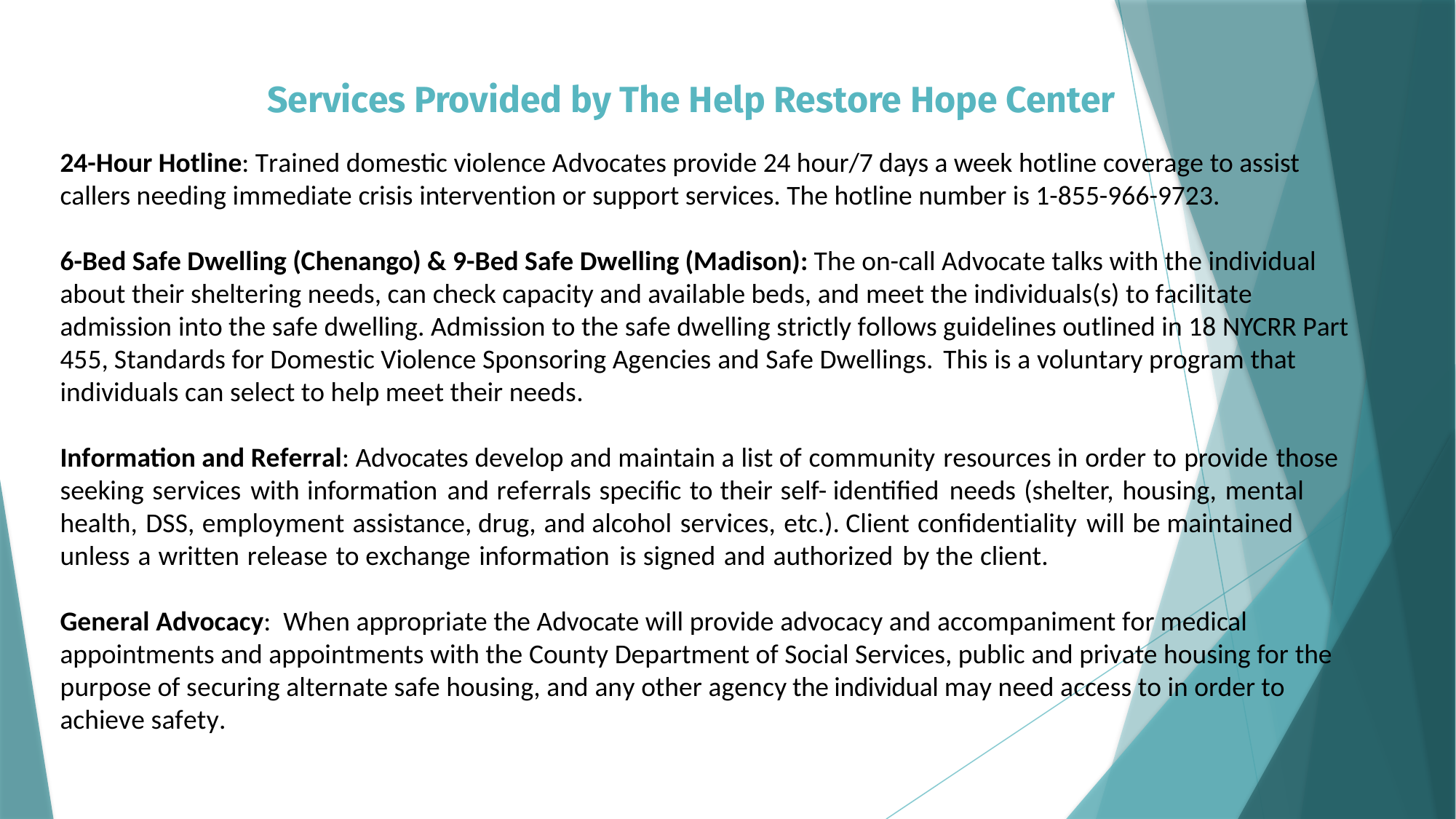

Services Provided by The Help Restore Hope Center
24-Hour Hotline: Trained domestic violence Advocates provide 24 hour/7 days a week hotline coverage to assist callers needing immediate crisis intervention or support services. The hotline number is 1-855-966-9723.

6-Bed Safe Dwelling (Chenango) & 9-Bed Safe Dwelling (Madison): The on-call Advocate talks with the individual about their sheltering needs, can check capacity and available beds, and meet the individuals(s) to facilitate admission into the safe dwelling. Admission to the safe dwelling strictly follows guidelines outlined in 18 NYCRR Part 455, Standards for Domestic Violence Sponsoring Agencies and Safe Dwellings. This is a voluntary program that individuals can select to help meet their needs.

Information and Referral: Advocates develop and maintain a list of community resources in order to provide those seeking services with information and referrals specific to their self- identified needs (shelter, housing, mental health, DSS, employment assistance, drug, and alcohol services, etc.). Client confidentiality will be maintained unless a written release to exchange information is signed and authorized by the client.

General Advocacy:  When appropriate the Advocate will provide advocacy and accompaniment for medical appointments and appointments with the County Department of Social Services, public and private housing for the purpose of securing alternate safe housing, and any other agency the individual may need access to in order to achieve safety.